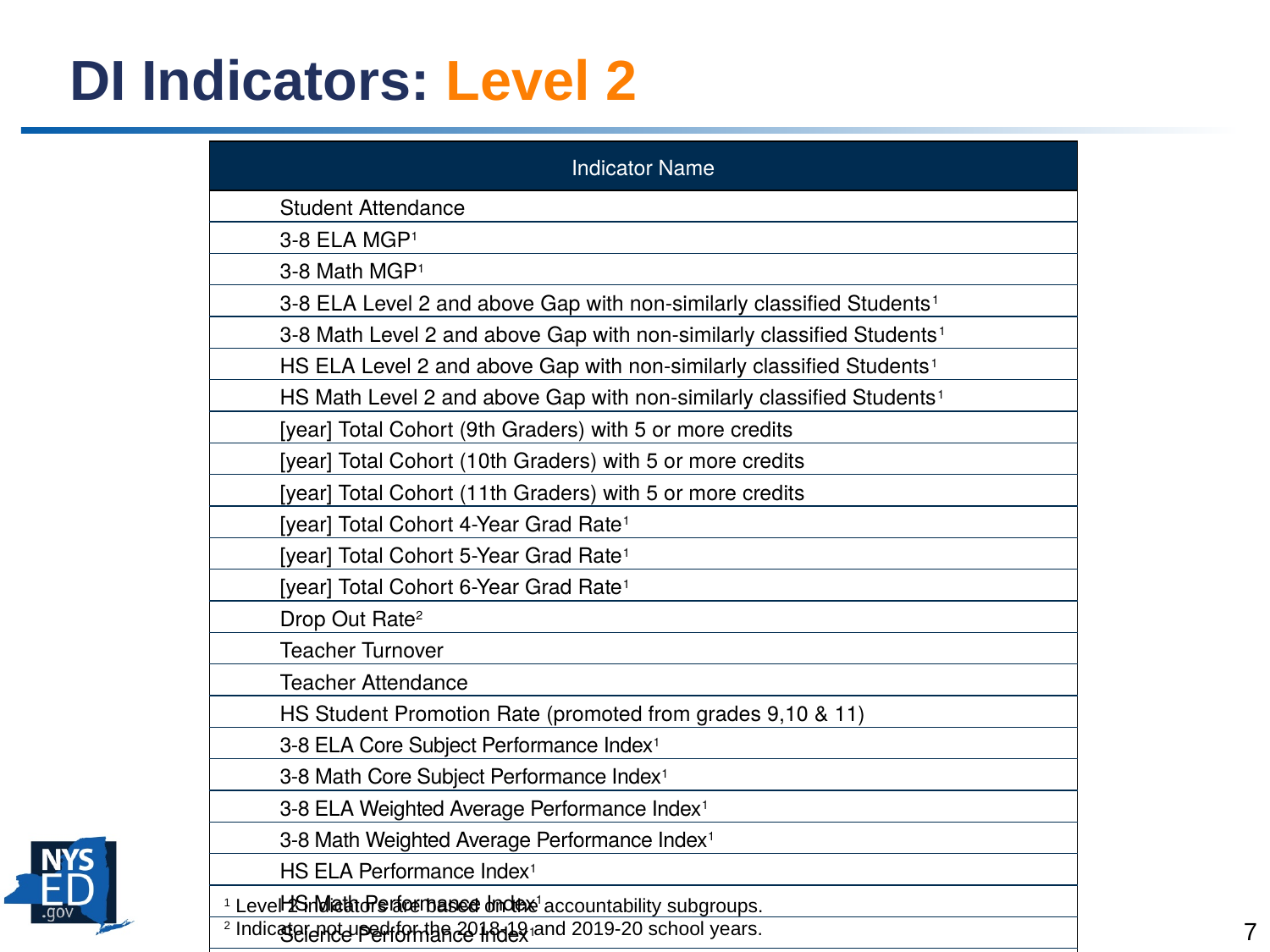

# DI Indicators: Level 2
| Indicator Name |
| --- |
| Student Attendance |
| 3-8 ELA MGP1 |
| 3-8 Math MGP1 |
| 3-8 ELA Level 2 and above Gap with non-similarly classified Students1 |
| 3-8 Math Level 2 and above Gap with non-similarly classified Students1 |
| HS ELA Level 2 and above Gap with non-similarly classified Students1 |
| HS Math Level 2 and above Gap with non-similarly classified Students1 |
| [year] Total Cohort (9th Graders) with 5 or more credits |
| [year] Total Cohort (10th Graders) with 5 or more credits |
| [year] Total Cohort (11th Graders) with 5 or more credits |
| [year] Total Cohort 4-Year Grad Rate1 |
| [year] Total Cohort 5-Year Grad Rate1 |
| [year] Total Cohort 6-Year Grad Rate1 |
| Drop Out Rate2 |
| Teacher Turnover |
| Teacher Attendance |
| HS Student Promotion Rate (promoted from grades 9,10 & 11) |
| 3-8 ELA Core Subject Performance Index1 |
| 3-8 Math Core Subject Performance Index1 |
| 3-8 ELA Weighted Average Performance Index1 |
| 3-8 Math Weighted Average Performance Index1 |
| HS ELA Performance Index1 |
| HS Math Performance Index1 |
| Science Performance Index1 |
| Social Studies Performance Index1 |
| College, Career, & Civic Readiness (CCCR) Index† |

1 Level 2 indicators are based on the accountability subgroups.
2 Indicator not used for the 2018-19 and 2019-20 school years.

7